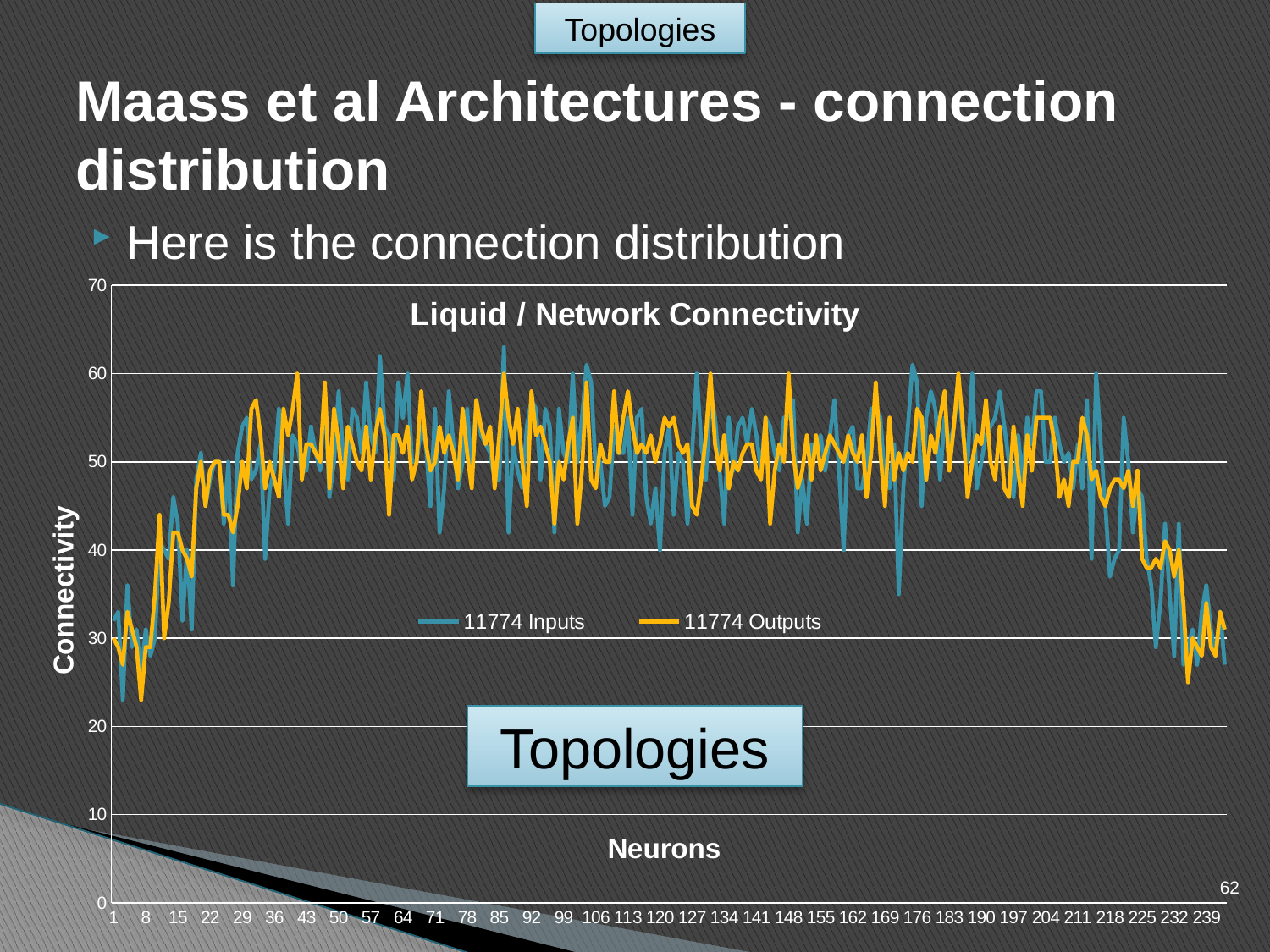

Topologies
Maass et al Architectures - connection distribution
Here is the connection distribution

### Chart: Liquid / Network Connectivity

| Category | 11774 Inputs | 11774 Outputs |
|---|---|---|
Topologies
62